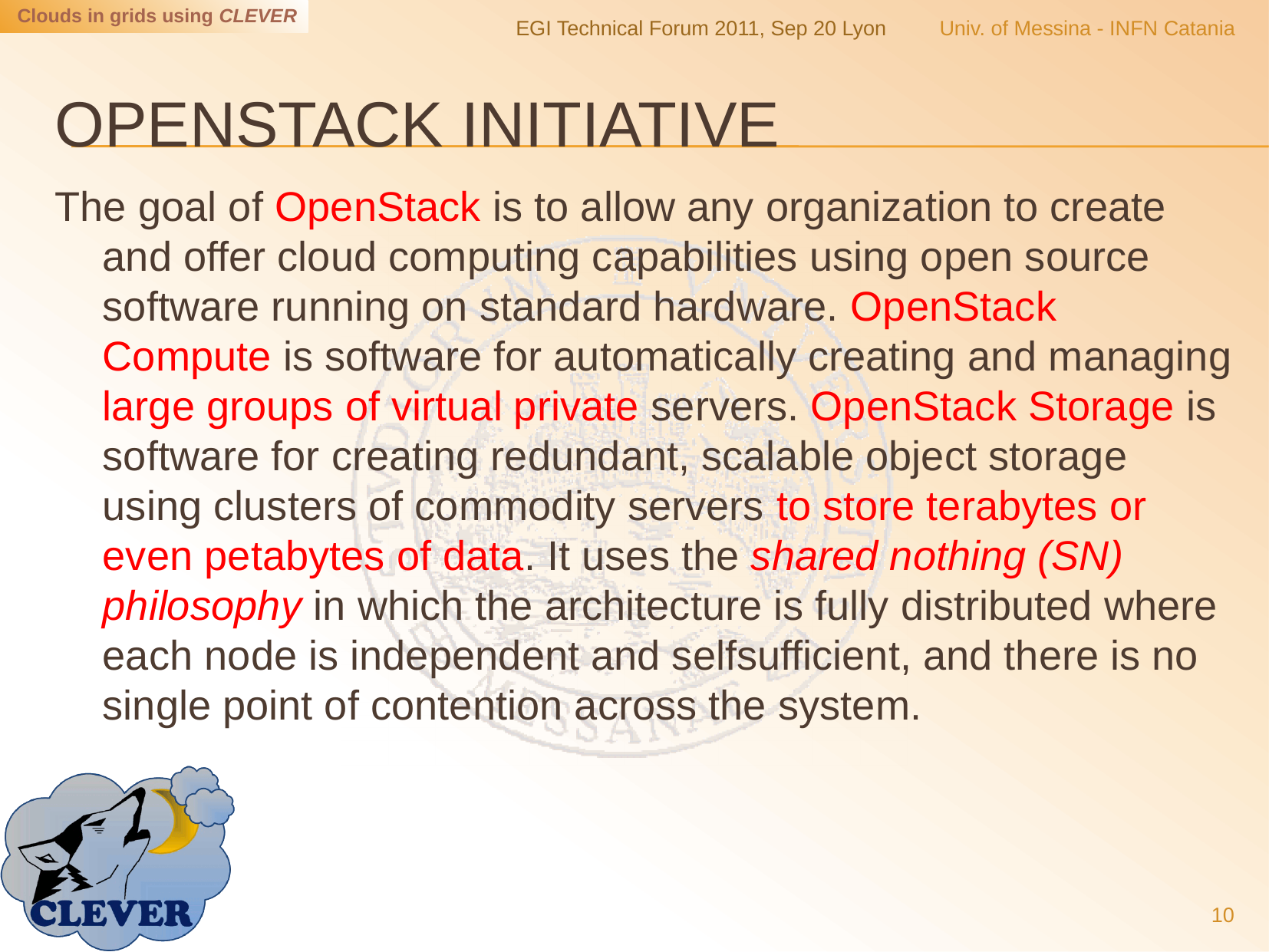

EGI Technical Forum 2011, Sep 20 Lyon
Univ. of Messina - INFN Catania
# Openstack initiative
The goal of OpenStack is to allow any organization to create and offer cloud computing capabilities using open source software running on standard hardware. OpenStack Compute is software for automatically creating and managing large groups of virtual private servers. OpenStack Storage is software for creating redundant, scalable object storage using clusters of commodity servers to store terabytes or even petabytes of data. It uses the shared nothing (SN) philosophy in which the architecture is fully distributed where each node is independent and selfsufficient, and there is no single point of contention across the system.
10
Canonical has recently announced:
For Ubuntu, OpenStack, and not Eucalyptus will make up the
core of the Ubuntu Cloud.